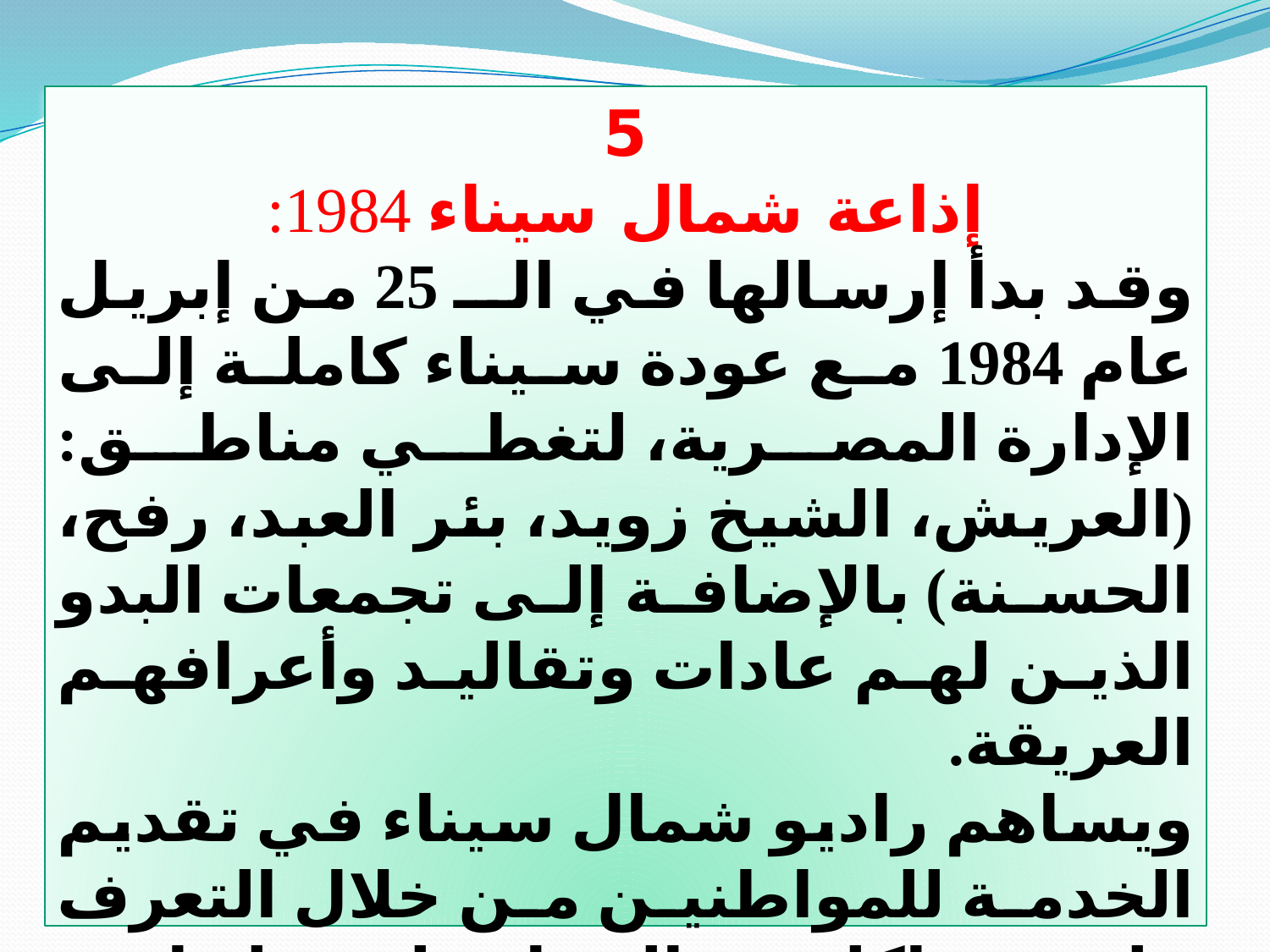

5
إذاعة شمال سيناء 1984:
وقد بدأ إرسالها في الــ 25 من إبريل عام 1984 مع عودة سيناء كاملة إلى الإدارة المصرية، لتغطي مناطق: (العريش، الشيخ زويد، بئر العبد، رفح، الحسنة) بالإضافة إلى تجمعات البدو الذين لهم عادات وتقاليد وأعرافهم العريقة.
ويساهم راديو شمال سيناء في تقديم الخدمة للمواطنين من خلال التعرف على مشاكلهم والعمل على حلها مع المختصين.